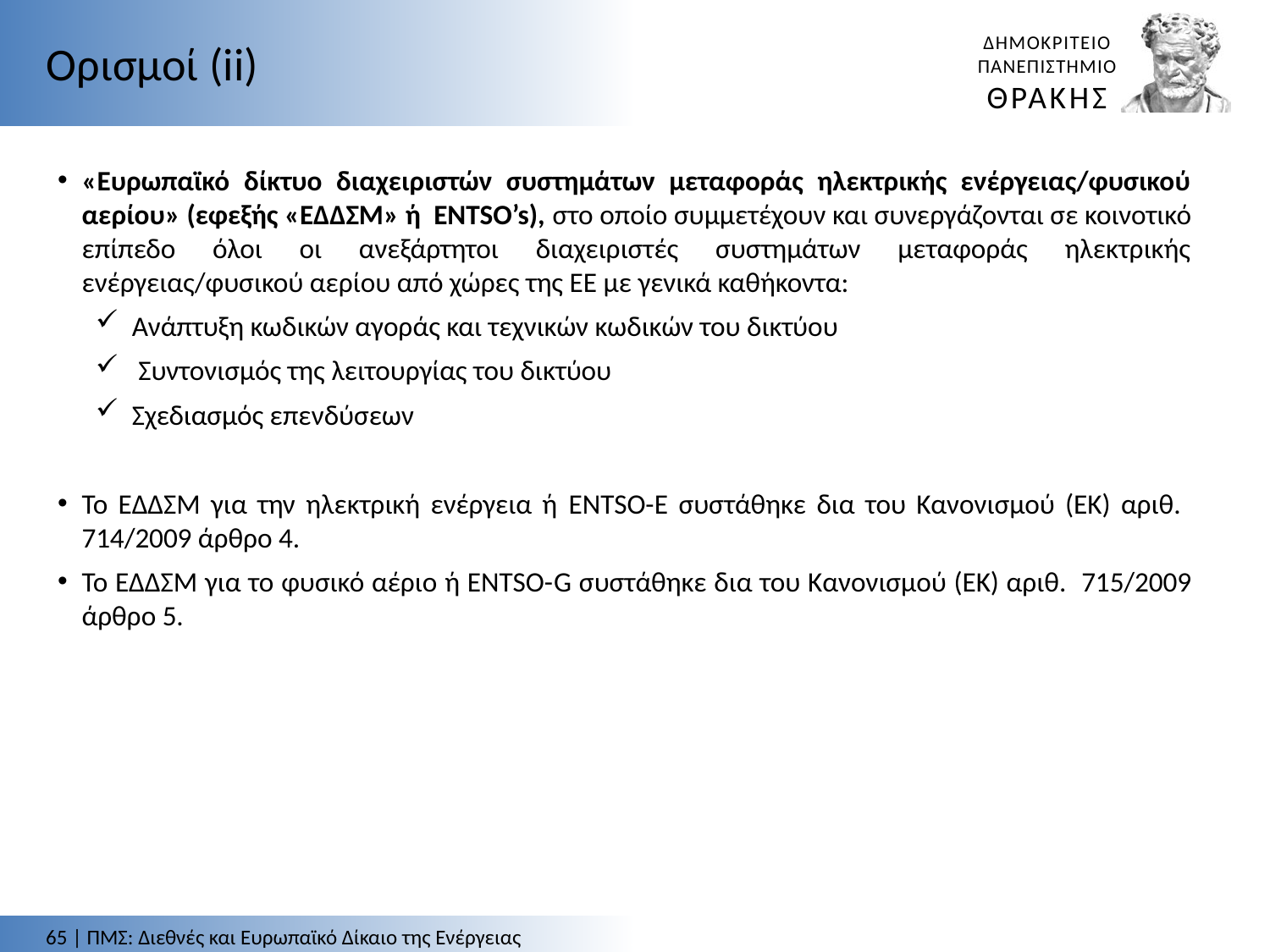

Ορισμοί (ii)
«Ευρωπαϊκό δίκτυο διαχειριστών συστημάτων μεταφοράς ηλεκτρικής ενέργειας/φυσικού αερίου» (εφεξής «ΕΔΔΣΜ» ή  ENTSO’s), στο οποίο συμμετέχουν και συνεργάζονται σε κοινοτικό επίπεδο όλοι οι ανεξάρτητοι διαχειριστές συστημάτων μεταφοράς ηλεκτρικής ενέργειας/φυσικού αερίου από χώρες της ΕΕ με γενικά καθήκοντα:
Ανάπτυξη κωδικών αγοράς και τεχνικών κωδικών του δικτύου
 Συντονισμός της λειτουργίας του δικτύου
Σχεδιασμός επενδύσεων

Το ΕΔΔΣΜ για την ηλεκτρική ενέργεια ή ENTSO-E συστάθηκε δια του Κανονισμού (ΕΚ) αριθ.  714/2009 άρθρο 4.
Το ΕΔΔΣΜ για το φυσικό αέριο ή ENTSO-G συστάθηκε δια του Κανονισμού (ΕΚ) αριθ.  715/2009 άρθρο 5.